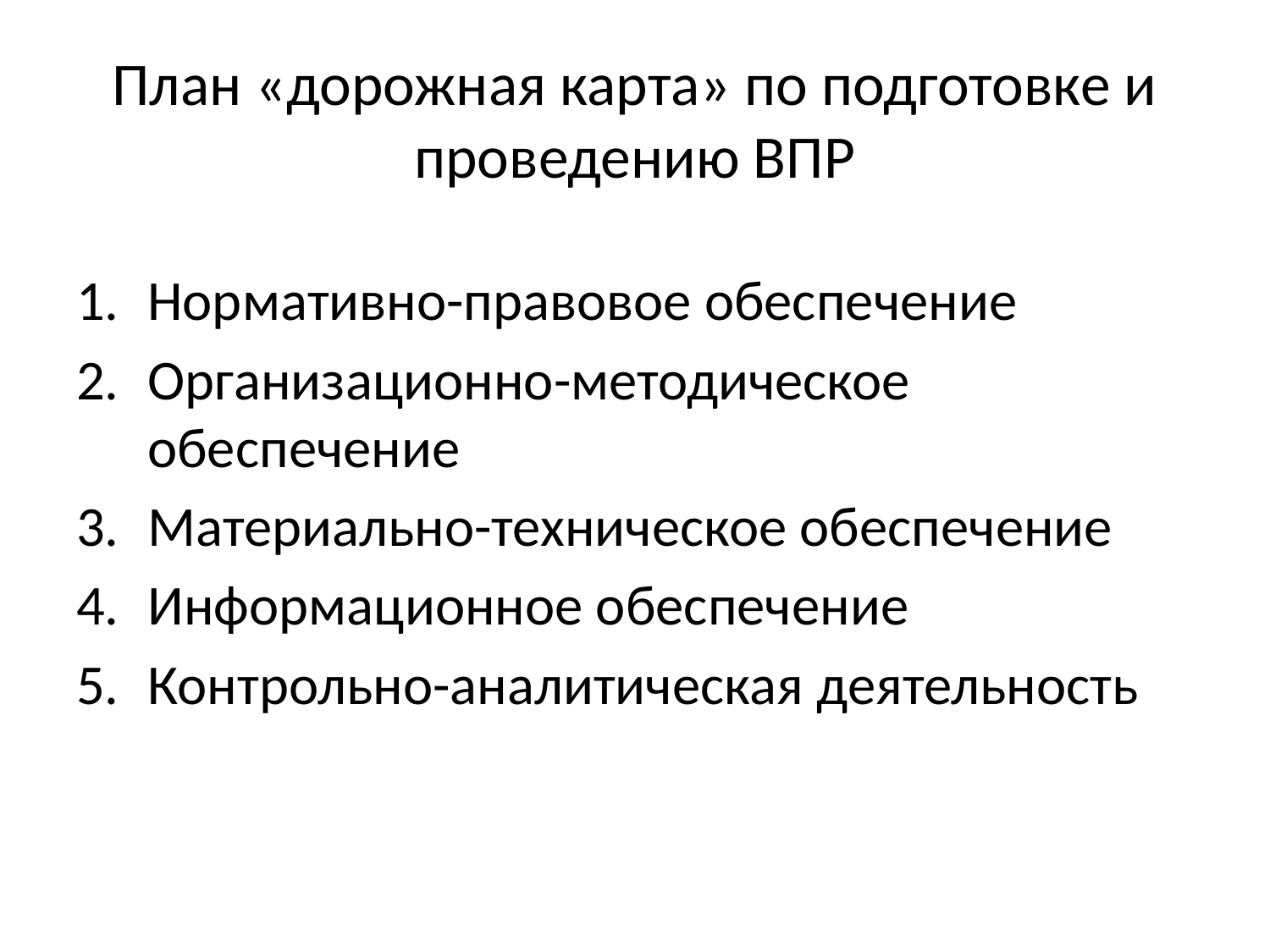

# План «дорожная карта» по подготовке и проведению ВПР
Нормативно-правовое обеспечение
Организационно-методическое обеспечение
Материально-техническое обеспечение
Информационное обеспечение
Контрольно-аналитическая деятельность